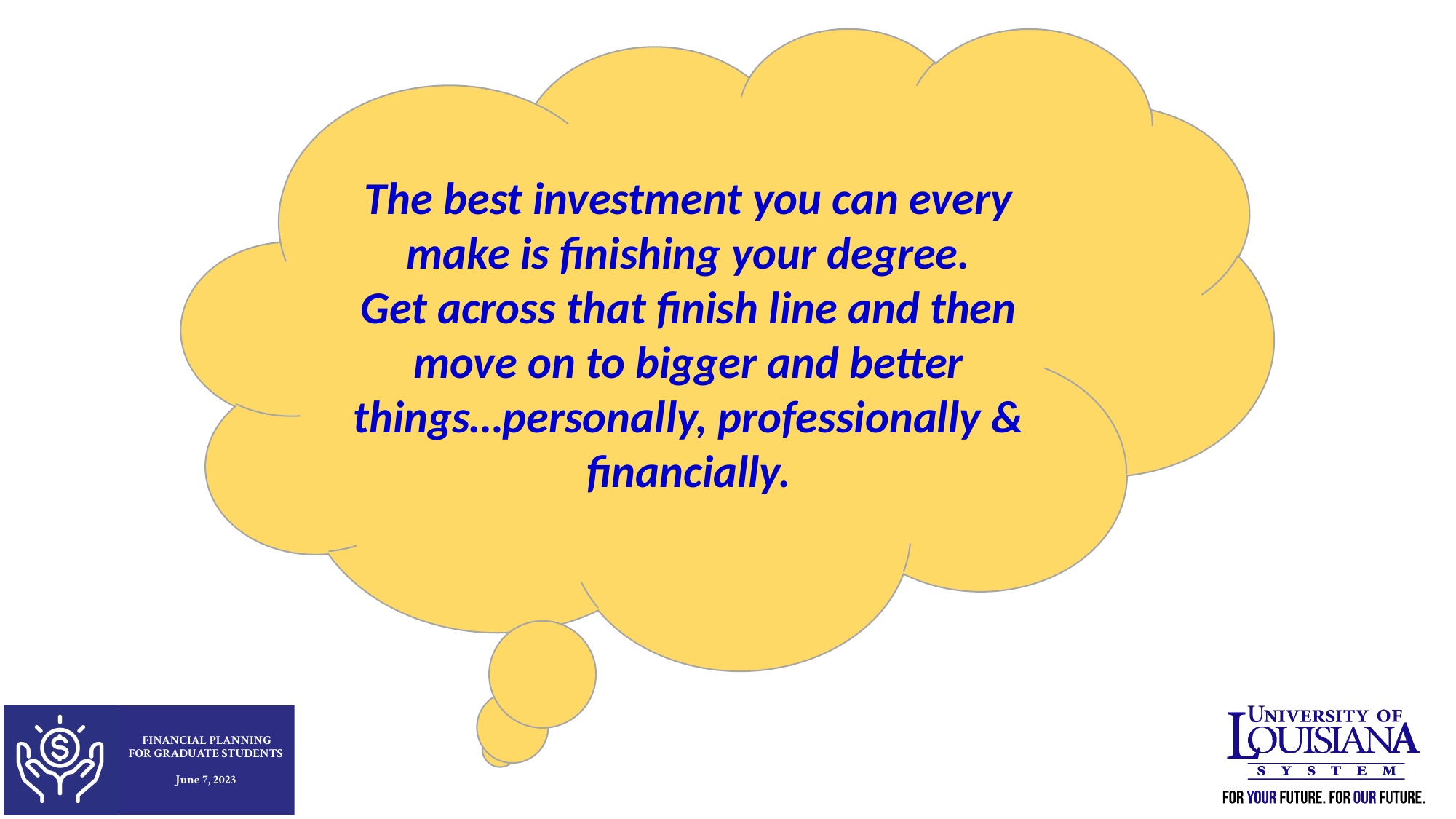

The best investment you can every make is finishing your degree.
Get across that finish line and then move on to bigger and better things…personally, professionally & financially.